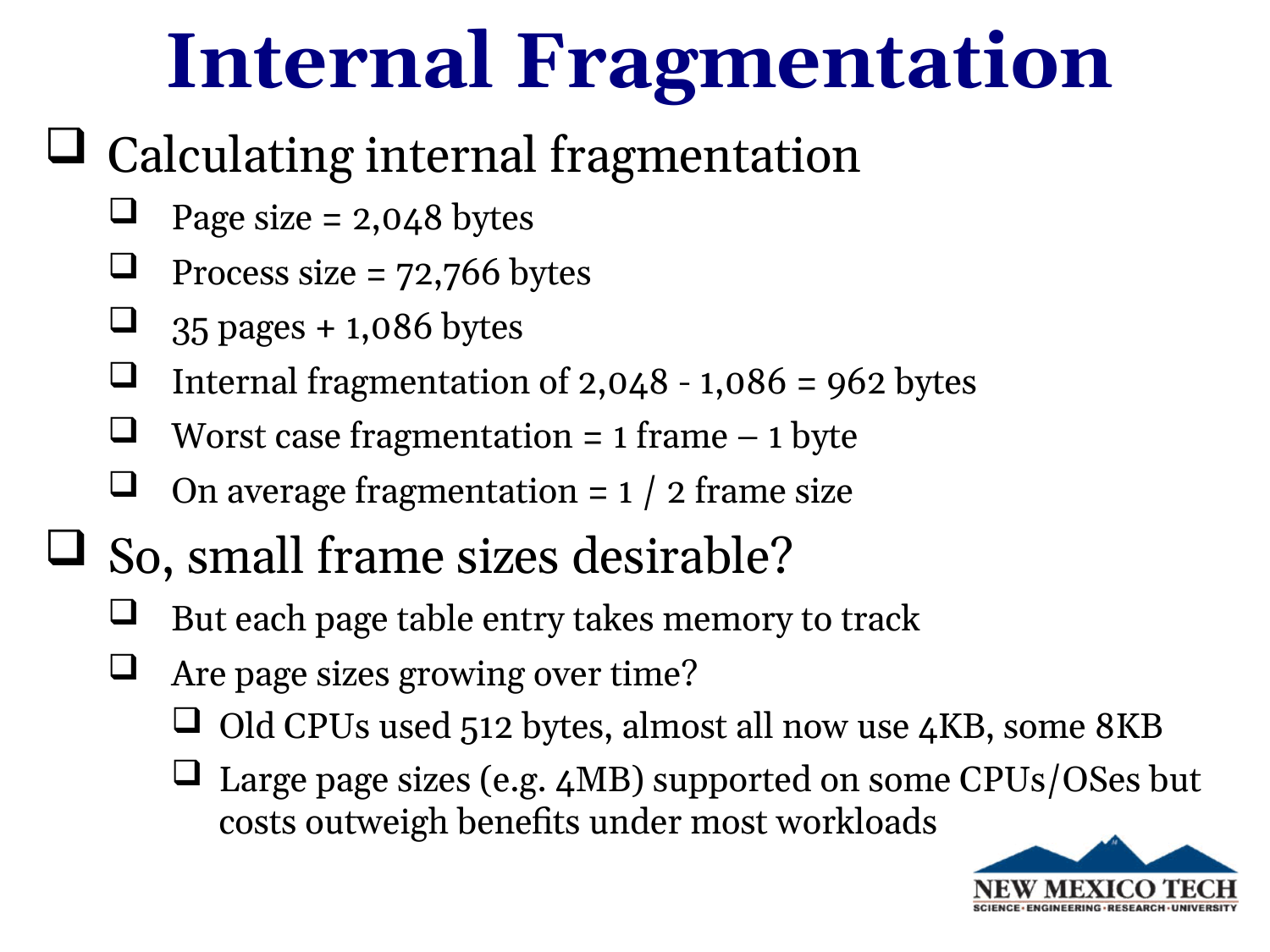

# Internal Fragmentation
Calculating internal fragmentation
Page size = 2,048 bytes
Process size = 72,766 bytes
35 pages + 1,086 bytes
Internal fragmentation of 2,048 - 1,086 = 962 bytes
Worst case fragmentation = 1 frame – 1 byte
On average fragmentation = 1 / 2 frame size
So, small frame sizes desirable?
But each page table entry takes memory to track
Are page sizes growing over time?
Old CPUs used 512 bytes, almost all now use 4KB, some 8KB
Large page sizes (e.g. 4MB) supported on some CPUs/OSes but costs outweigh benefits under most workloads